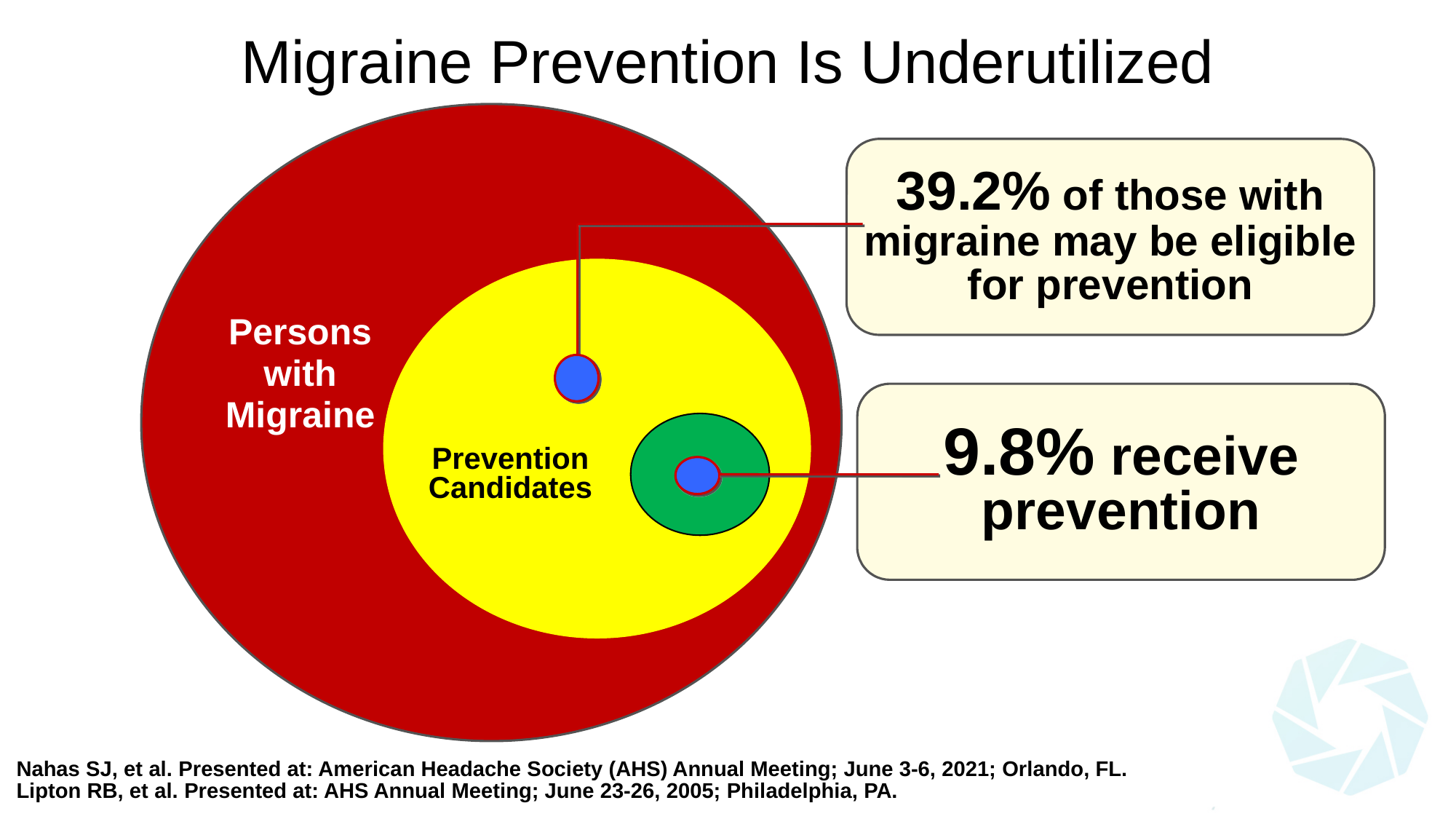

# Migraine Prevention Is Underutilized

39.2% of those with migraine may be eligible for prevention

Persons
with
Migraine
9.8% receive prevention

Prevention
Candidates

Nahas SJ, et al. Presented at: American Headache Society (AHS) Annual Meeting; June 3-6, 2021; Orlando, FL. Lipton RB, et al. Presented at: AHS Annual Meeting; June 23-26, 2005; Philadelphia, PA.